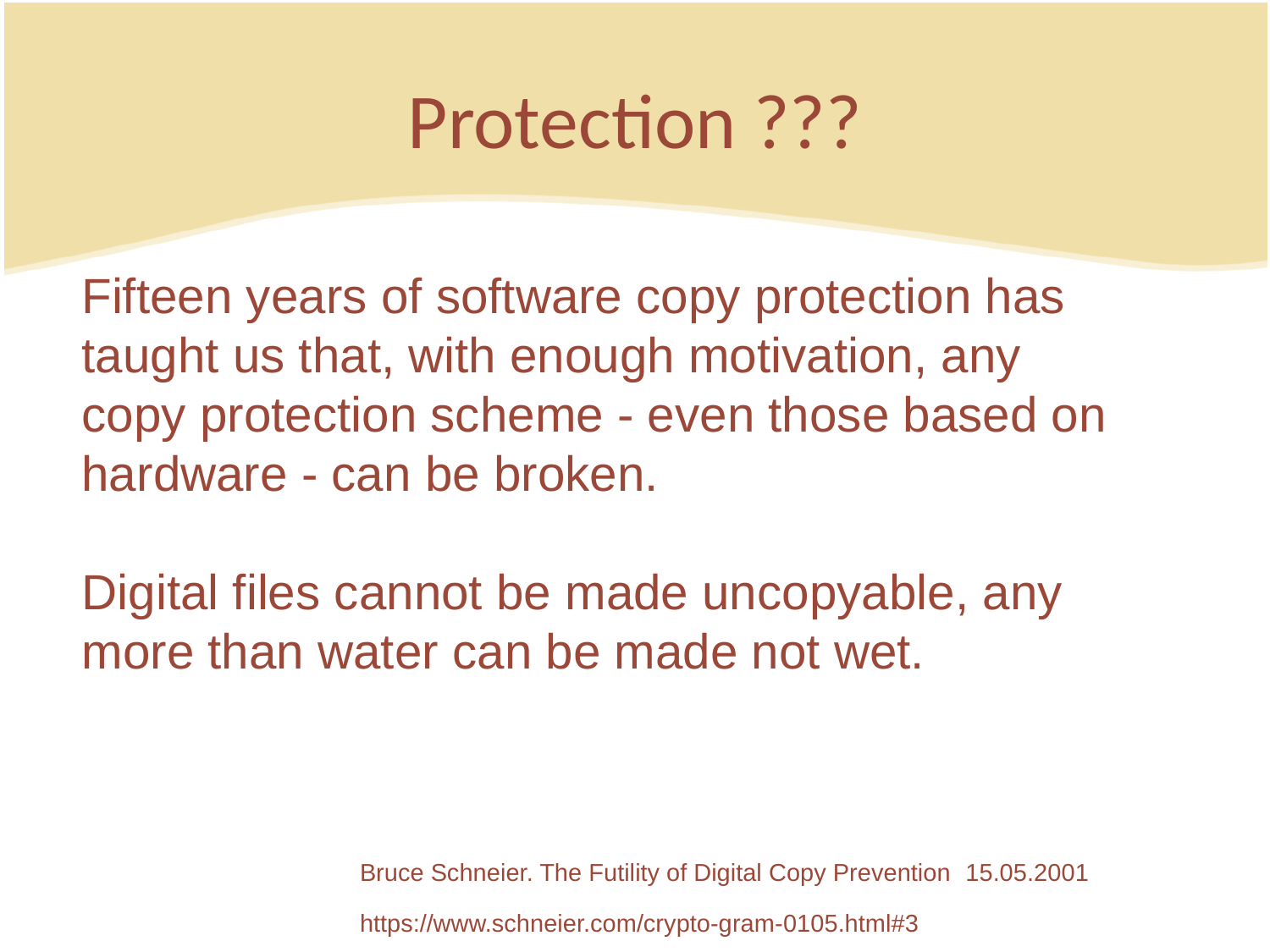

Protection ???
Fifteen years of software copy protection has taught us that, with enough motivation, any copy protection scheme - even those based on hardware - can be broken.

Digital files cannot be made uncopyable, any more than water can be made not wet.

Bruce Schneier. The Futility of Digital Copy Prevention  15.05.2001
https://www.schneier.com/crypto-gram-0105.html#3